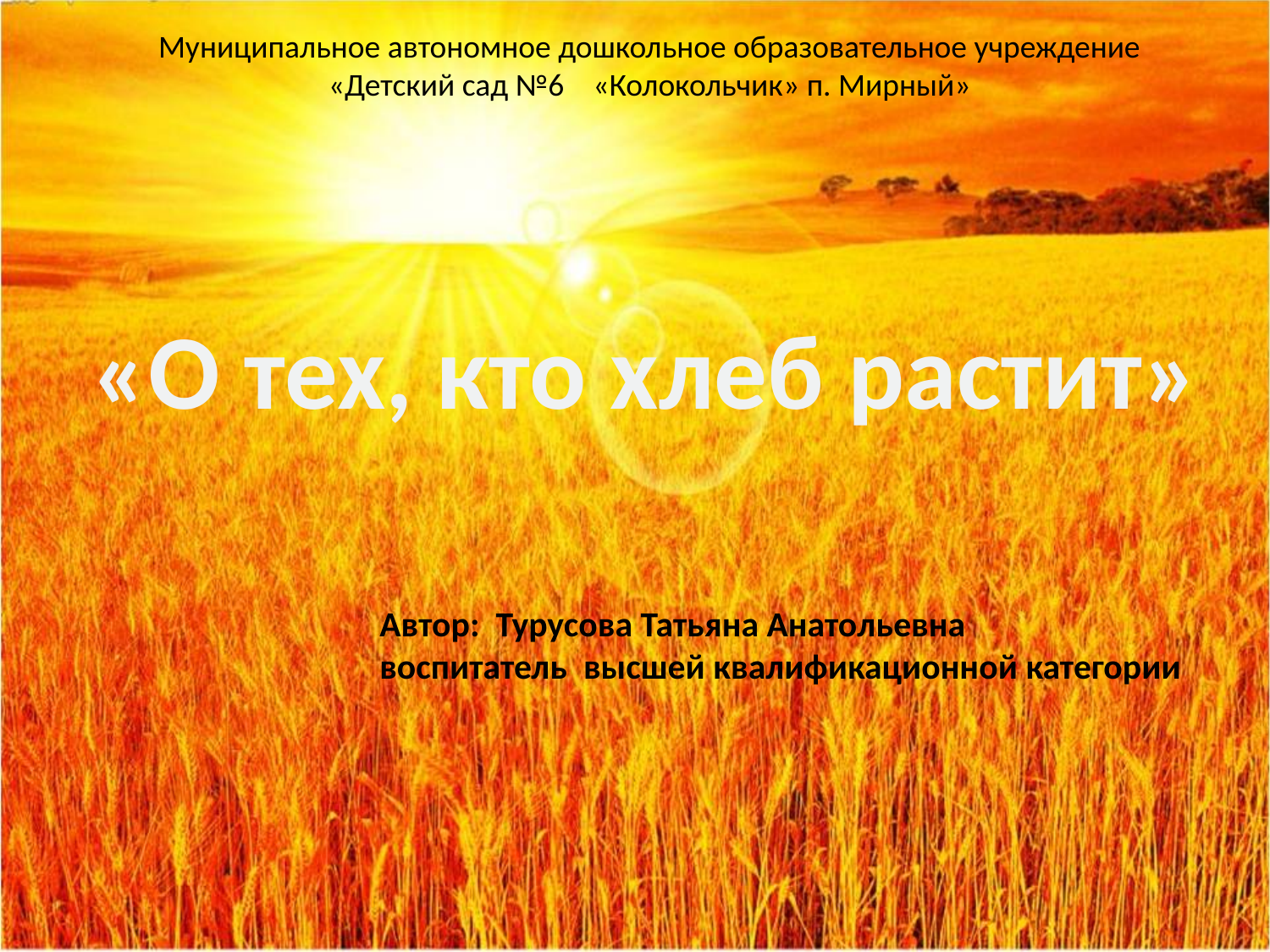

Муниципальное автономное дошкольное образовательное учреждение
«Детский сад №6    «Колокольчик» п. Мирный»

«О тех, кто хлеб растит»
Автор:  Турусова Татьяна Анатольевна
воспитатель  высшей квалификационной категории